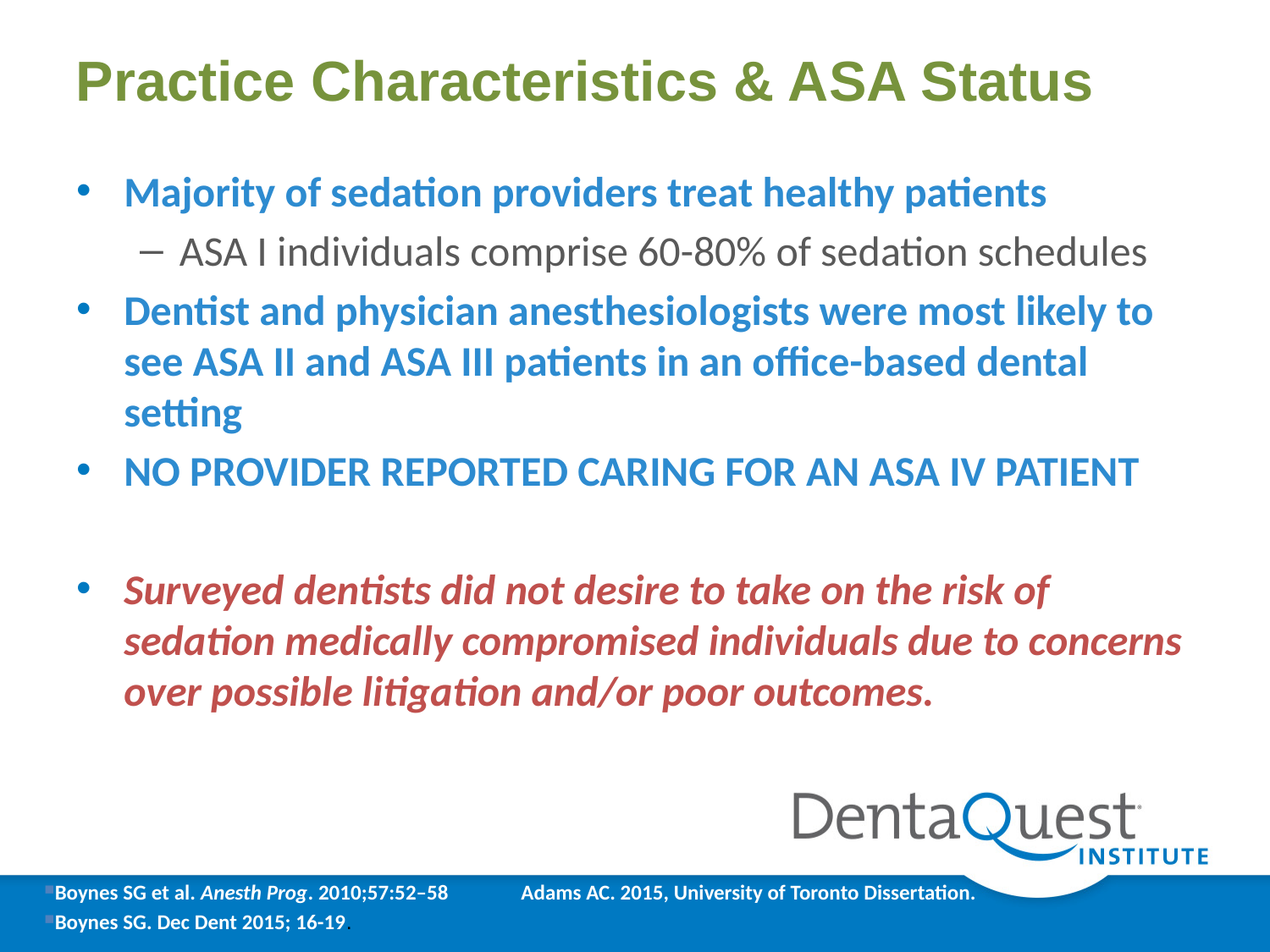

# Practice Characteristics & ASA Status
Majority of sedation providers treat healthy patients
ASA I individuals comprise 60-80% of sedation schedules
Dentist and physician anesthesiologists were most likely to see ASA II and ASA III patients in an office-based dental setting
NO PROVIDER REPORTED CARING FOR AN ASA IV PATIENT

Surveyed dentists did not desire to take on the risk of sedation medically compromised individuals due to concerns over possible litigation and/or poor outcomes.

Boynes SG et al. Anesth Prog. 2010;57:52–58               Adams AC. 2015, University of Toronto Dissertation.
Boynes SG. Dec Dent 2015; 16-19.